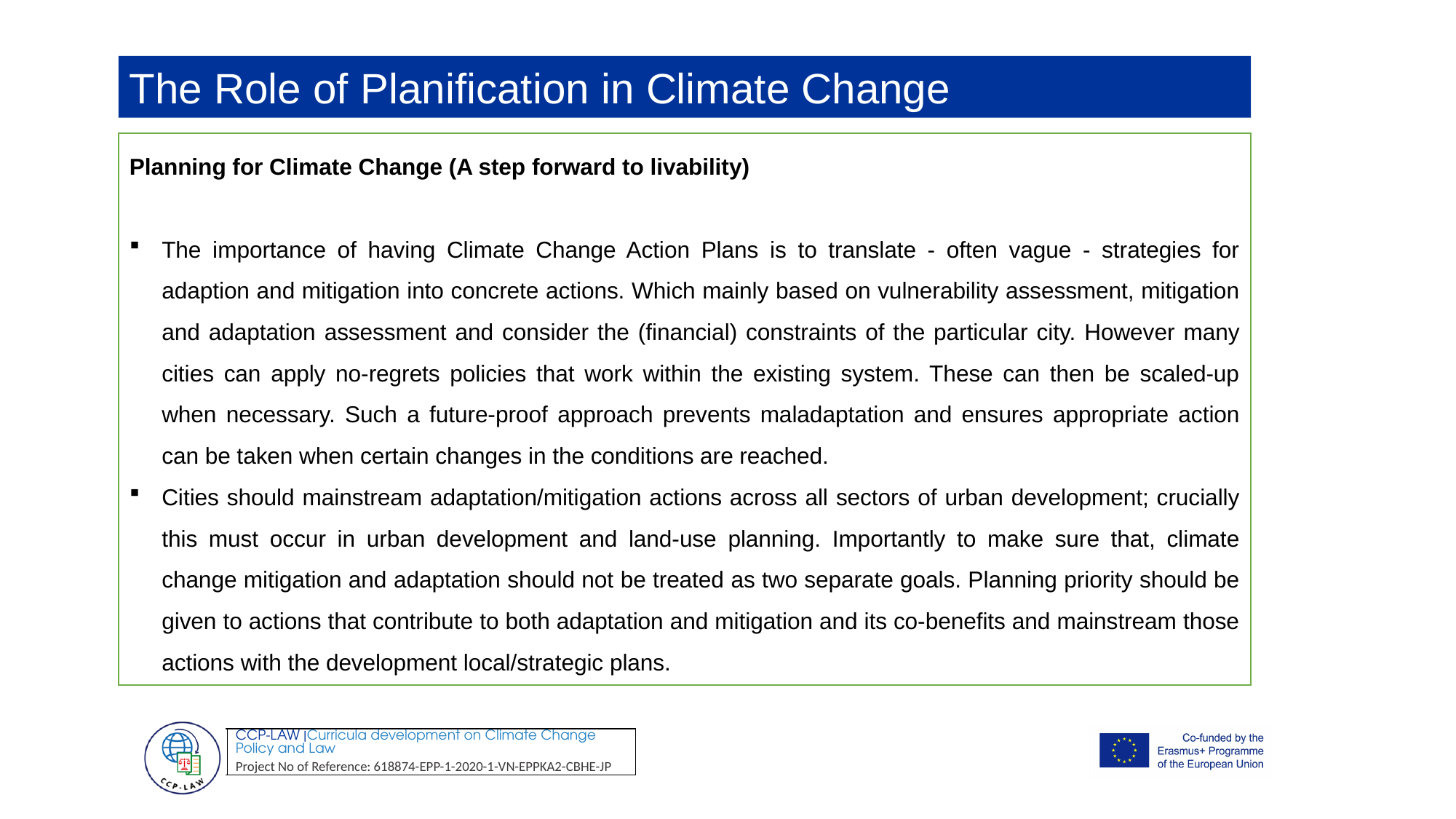

The Role of Planification in Climate Change
Planning for Climate Change (A step forward to livability)

The importance of having Climate Change Action Plans is to translate - often vague - strategies for adaption and mitigation into concrete actions. Which mainly based on vulnerability assessment, mitigation and adaptation assessment and consider the (financial) constraints of the particular city. However many cities can apply no-regrets policies that work within the existing system. These can then be scaled-up when necessary. Such a future-proof approach prevents maladaptation and ensures appropriate action can be taken when certain changes in the conditions are reached.
Cities should mainstream adaptation/mitigation actions across all sectors of urban development; crucially this must occur in urban development and land-use planning. Importantly to make sure that, climate change mitigation and adaptation should not be treated as two separate goals. Planning priority should be given to actions that contribute to both adaptation and mitigation and its co-benefits and mainstream those actions with the development local/strategic plans.